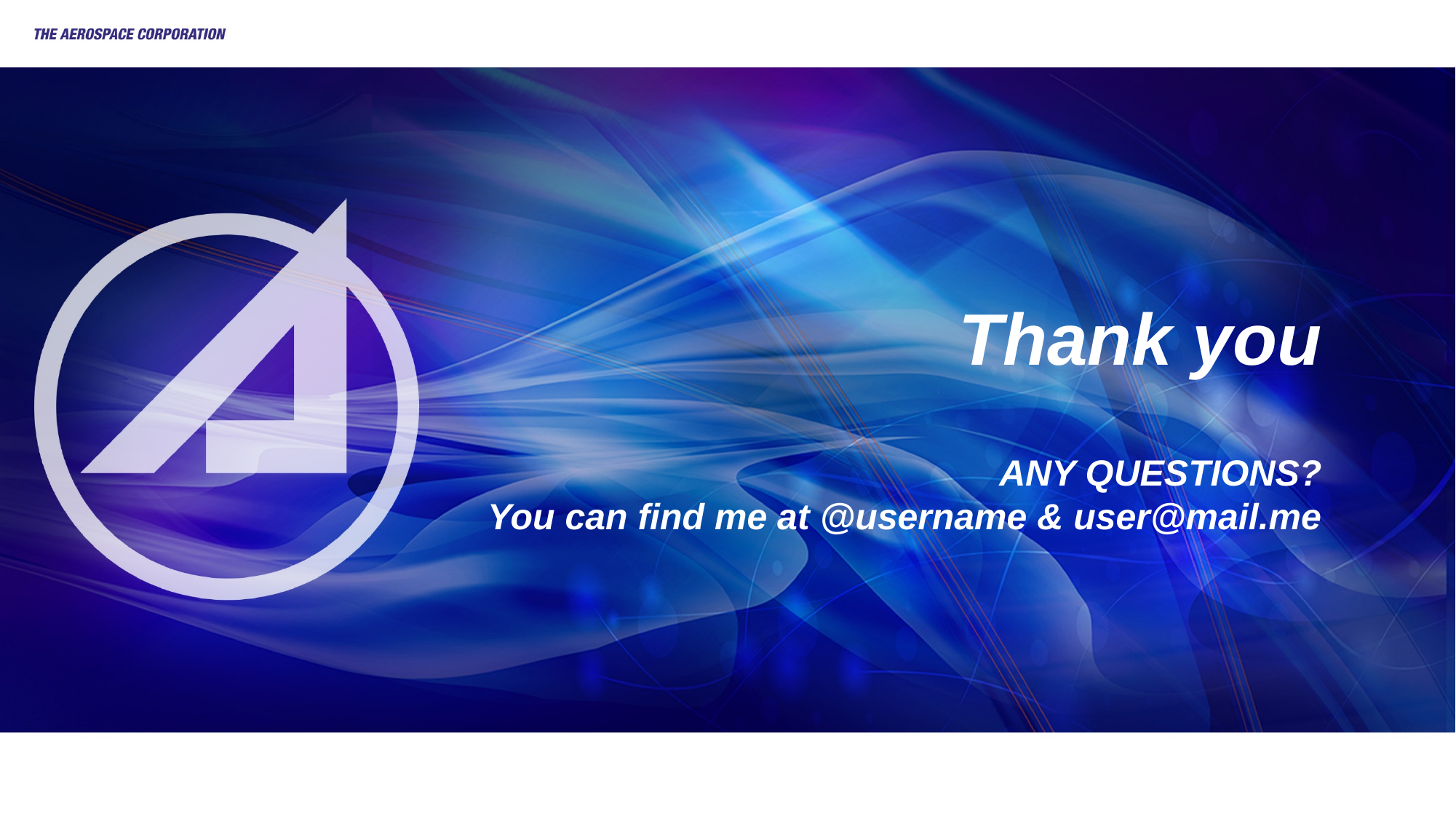

# Thank you
ANY QUESTIONS?
You can find me at @username & user@mail.me